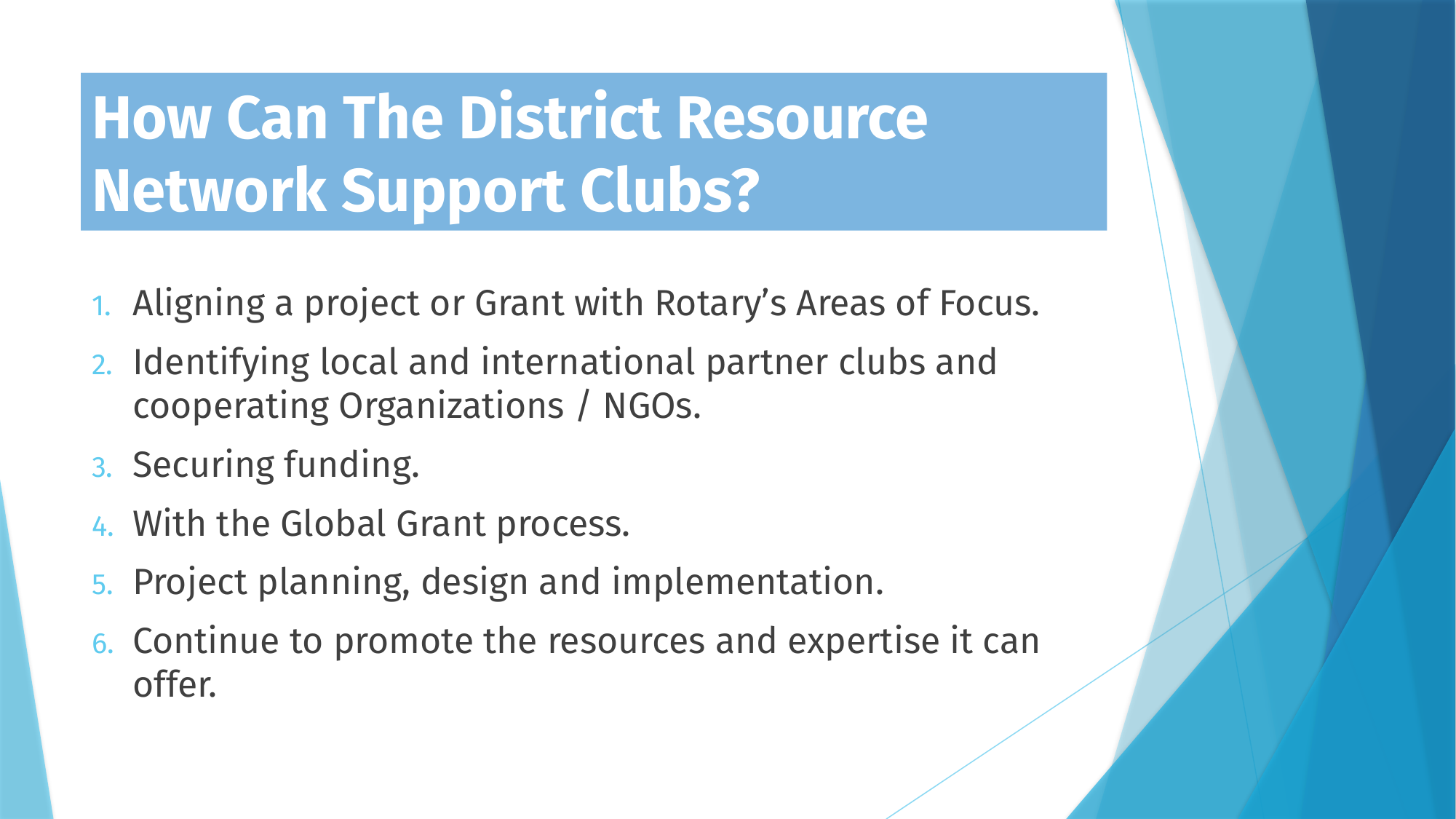

# How Can The District Resource Network Support Clubs?
Aligning a project or Grant with Rotary’s Areas of Focus.
Identifying local and international partner clubs and cooperating Organizations / NGOs.
Securing funding.
With the Global Grant process.
Project planning, design and implementation.
Continue to promote the resources and expertise it can offer.